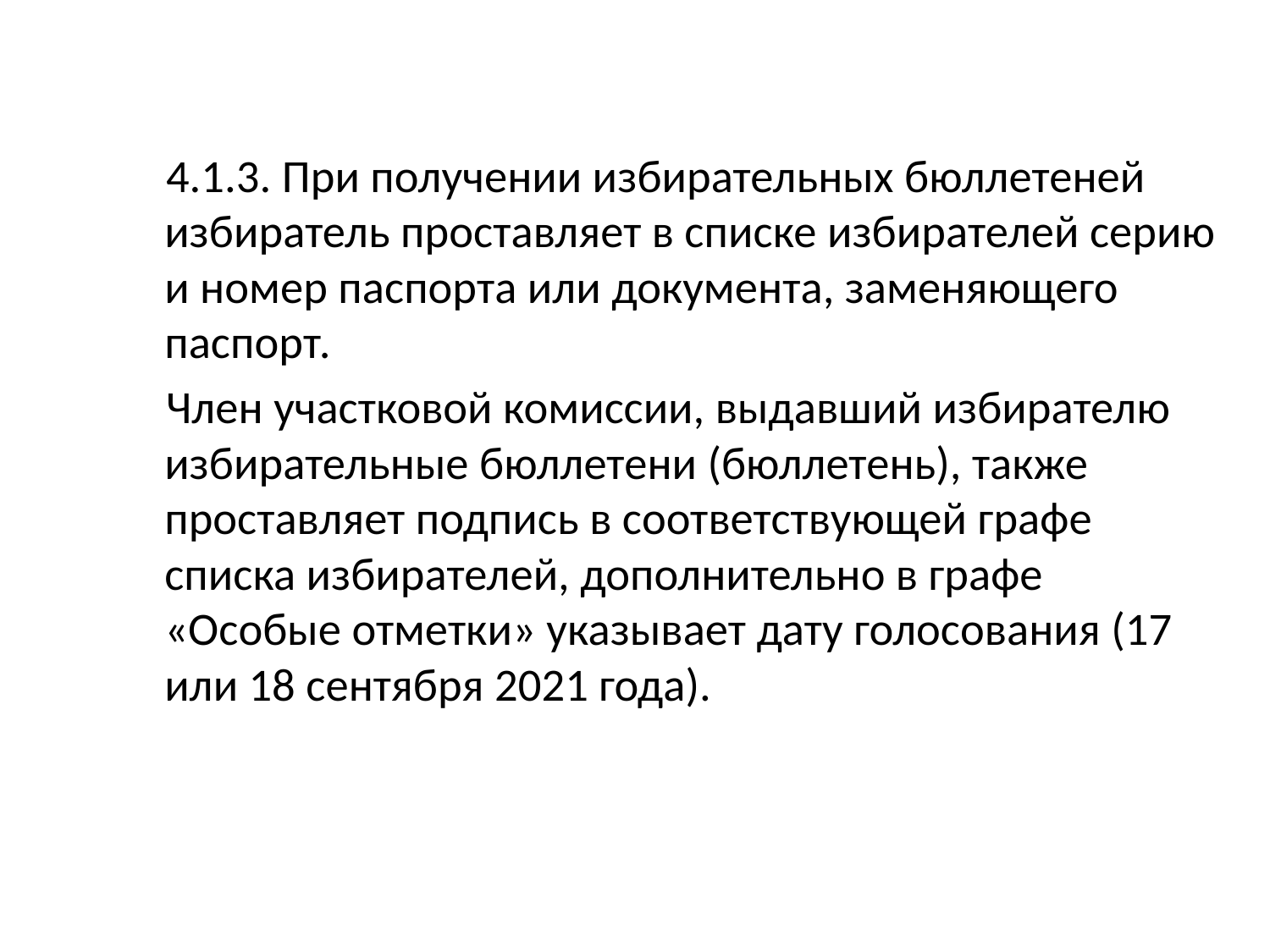

4.1.3. При получении избирательных бюллетеней избиратель проставляет в списке избирателей серию и номер паспорта или документа, заменяющего паспорт.
     Член участковой комиссии, выдавший избирателю избирательные бюллетени (бюллетень), также проставляет подпись в соответствующей графе списка избирателей, дополнительно в графе «Особые отметки» указывает дату голосования (17 или 18 сентября 2021 года).